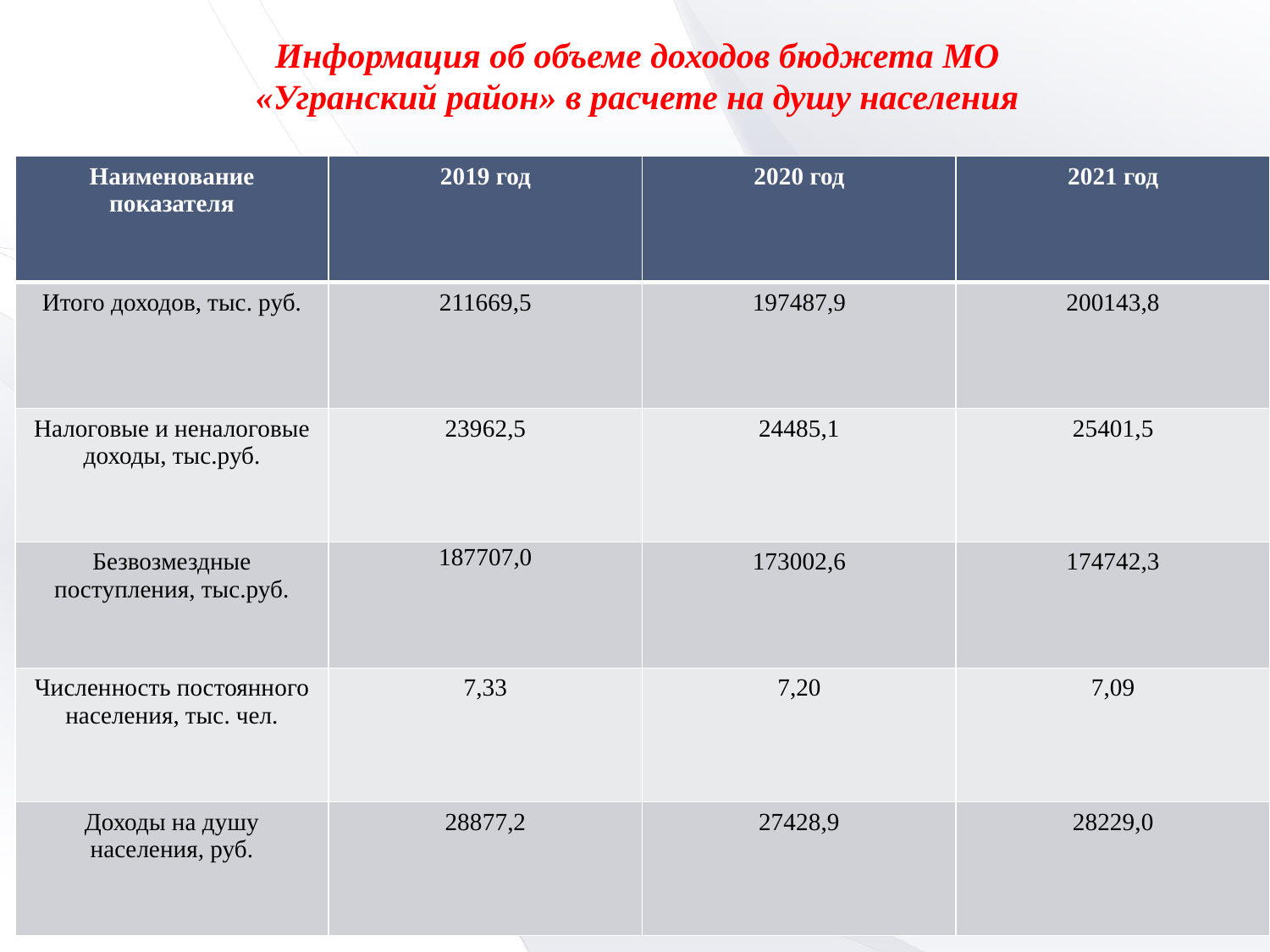

Информация об объеме доходов бюджета МО «Угранский район» в расчете на душу населения
| Наименование показателя | 2019 год | 2020 год | 2021 год |
| --- | --- | --- | --- |
| Итого доходов, тыс. руб. | 211669,5 | 197487,9 | 200143,8 |
| Налоговые и неналоговые доходы, тыс.руб. | 23962,5 | 24485,1 | 25401,5 |
| Безвозмездные поступления, тыс.руб. | 187707,0 | 173002,6 | 174742,3 |
| Численность постоянного населения, тыс. чел. | 7,33 | 7,20 | 7,09 |
| Доходы на душу населения, руб. | 28877,2 | 27428,9 | 28229,0 |